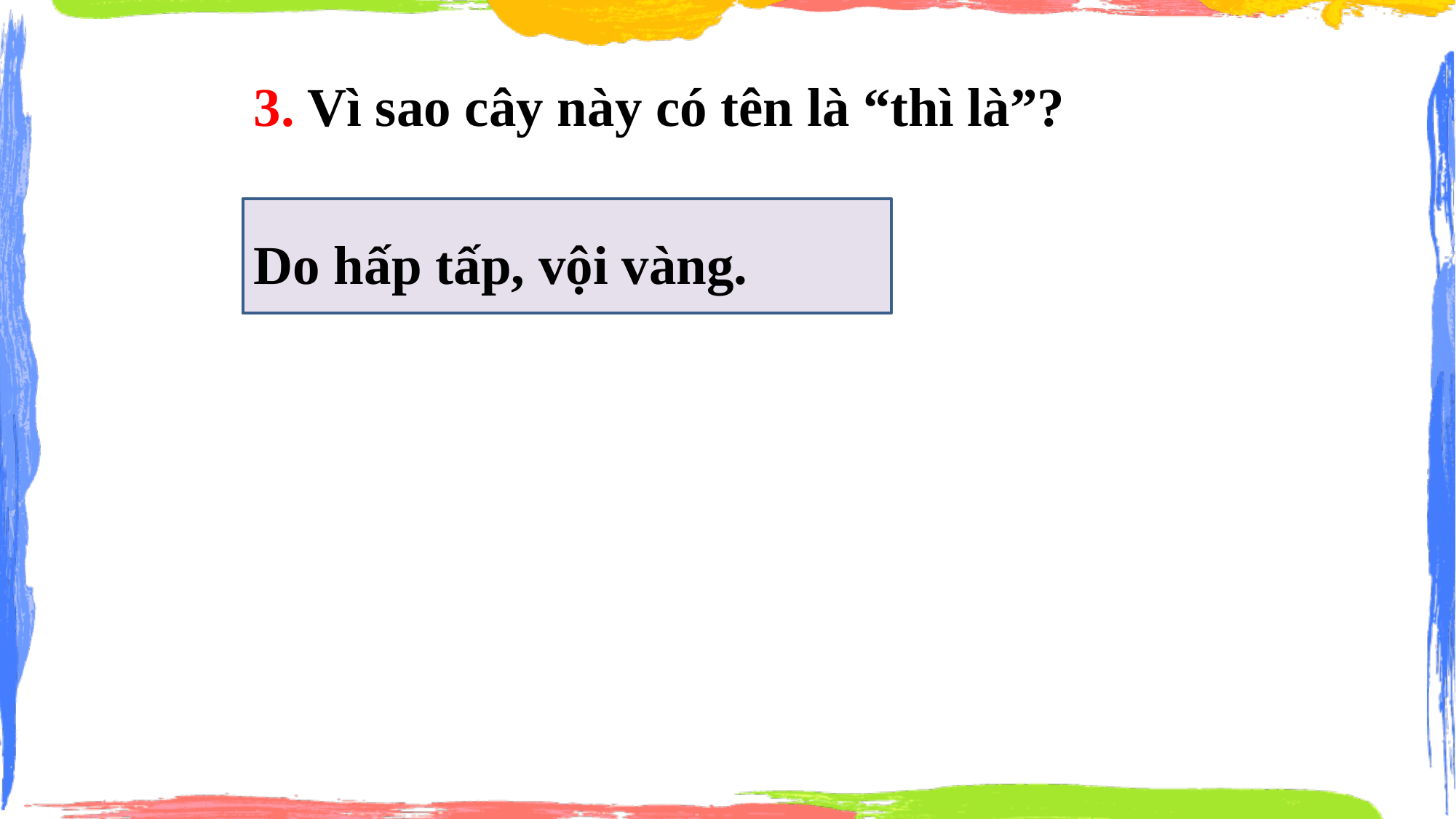

3. Vì sao cây này có tên là “thì là”?
Do hấp tấp, vội vàng.